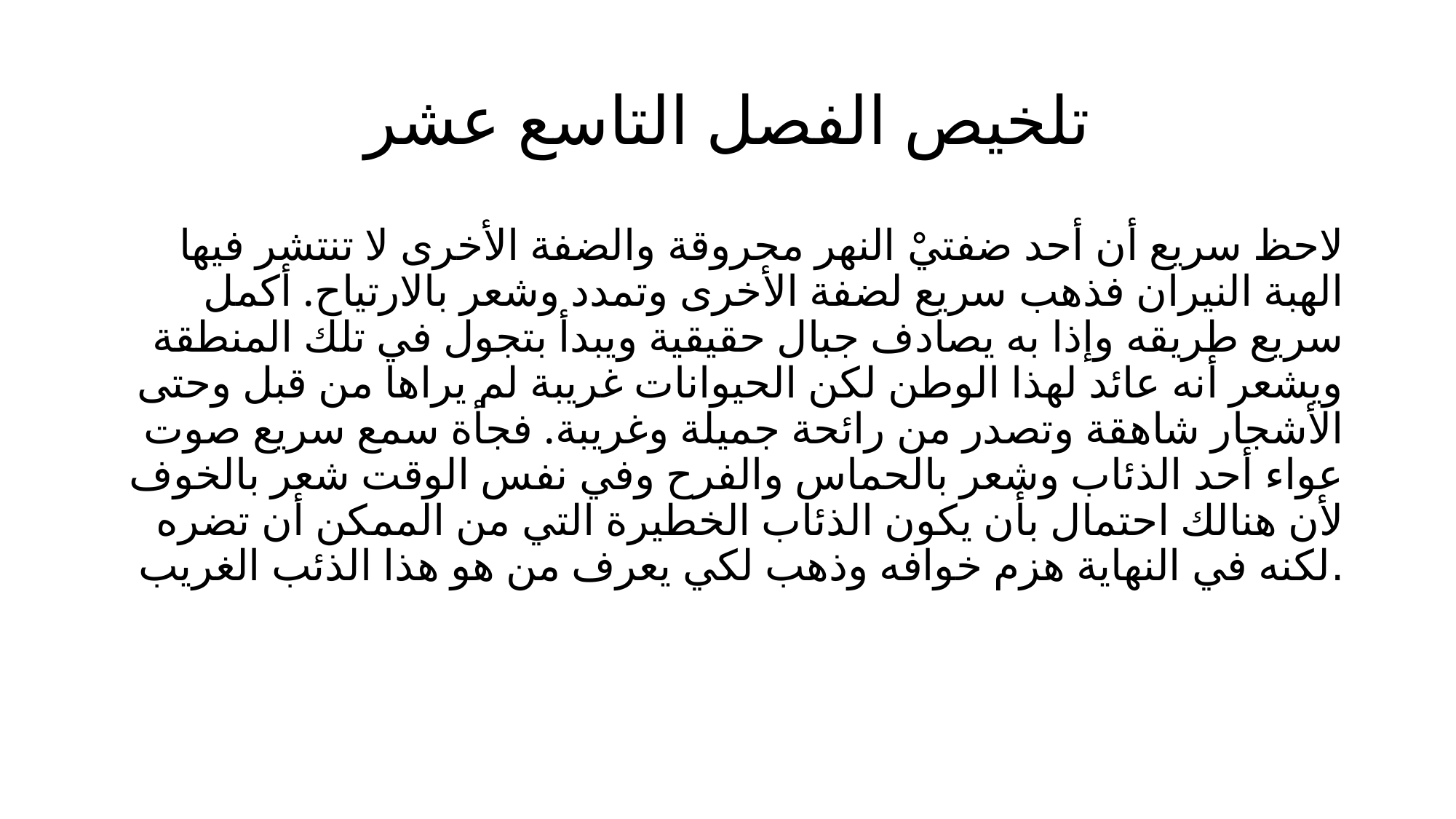

# تلخيص الفصل التاسع عشر
لاحظ سريع أن أحد ضفتيْ النهر محروقة والضفة الأخرى لا تنتشر فيها الهبة النيران فذهب سريع لضفة الأخرى وتمدد وشعر بالارتياح. أكمل سريع طريقه وإذا به يصادف جبال حقيقية ويبدأ بتجول في تلك المنطقة ويشعر أنه عائد لهذا الوطن لكن الحيوانات غريبة لم يراها من قبل وحتى الأشجار شاهقة وتصدر من رائحة جميلة وغريبة. فجأة سمع سريع صوت عواء أحد الذئاب وشعر بالحماس والفرح وفي نفس الوقت شعر بالخوف لأن هنالك احتمال بأن يكون الذئاب الخطيرة التي من الممكن أن تضره لكنه في النهاية هزم خوافه وذهب لكي يعرف من هو هذا الذئب الغريب.